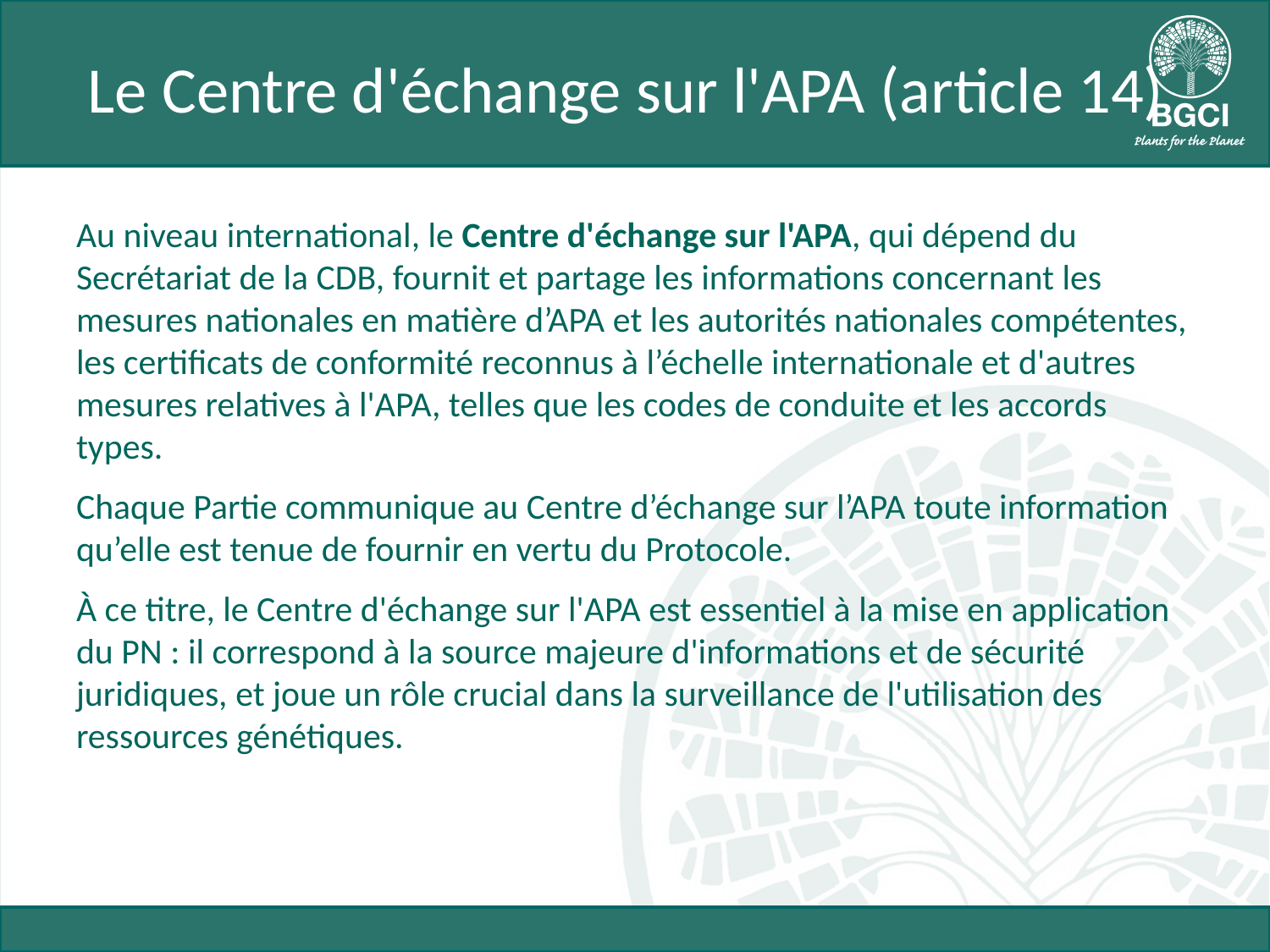

# Le Centre d'échange sur l'APA (article 14)
Au niveau international, le Centre d'échange sur l'APA, qui dépend du Secrétariat de la CDB, fournit et partage les informations concernant les mesures nationales en matière d’APA et les autorités nationales compétentes, les certificats de conformité reconnus à l’échelle internationale et d'autres mesures relatives à l'APA, telles que les codes de conduite et les accords types.
Chaque Partie communique au Centre d’échange sur l’APA toute information qu’elle est tenue de fournir en vertu du Protocole.
À ce titre, le Centre d'échange sur l'APA est essentiel à la mise en application du PN : il correspond à la source majeure d'informations et de sécurité juridiques, et joue un rôle crucial dans la surveillance de l'utilisation des ressources génétiques.